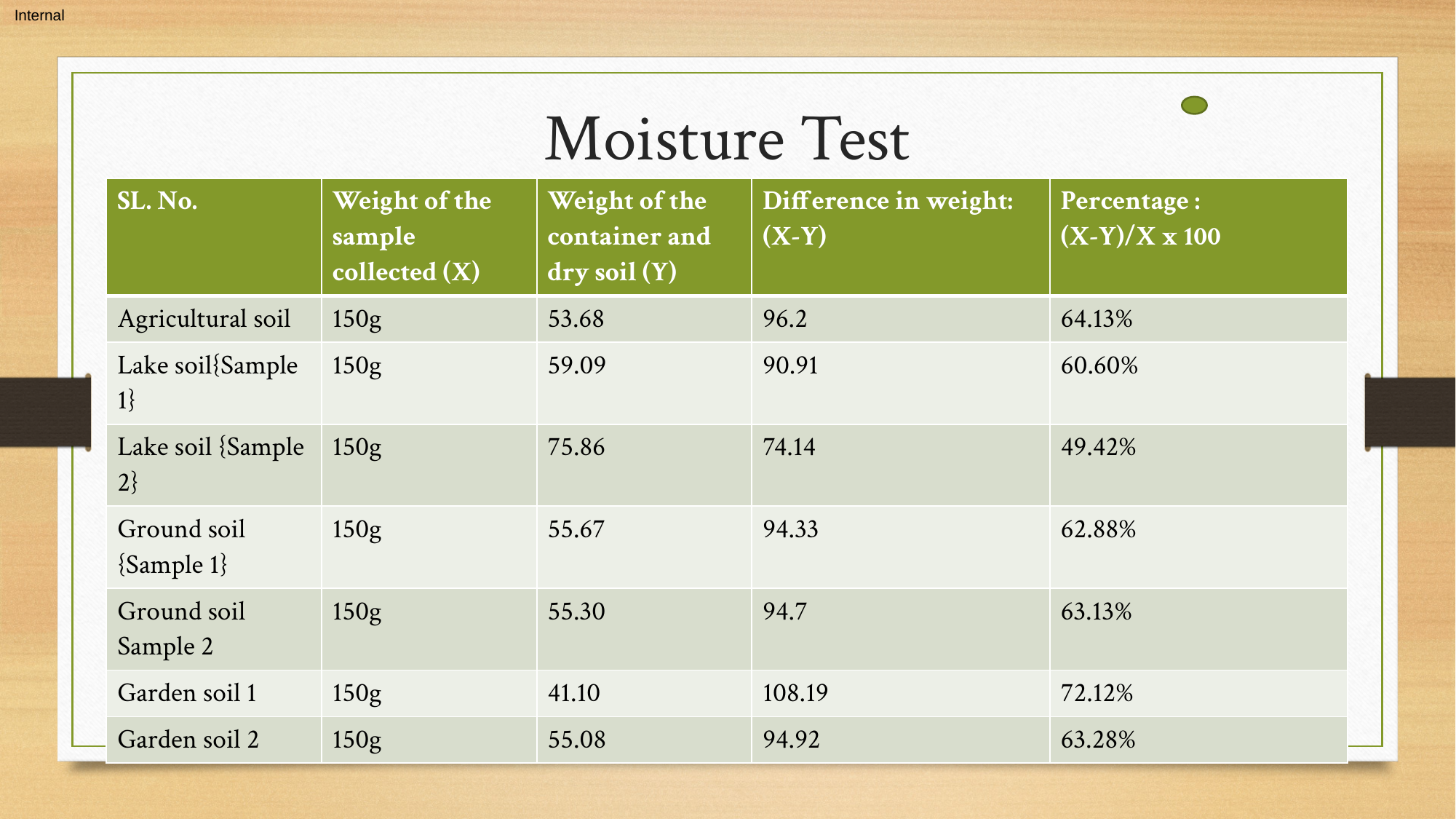

# Moisture Test

| SL. No. | Weight of the sample collected (X) | Weight of the container and dry soil (Y) | Difference in weight: (X-Y) | Percentage : (X-Y)/X x 100 |
| --- | --- | --- | --- | --- |
| Agricultural soil | 150g | 53.68 | 96.2 | 64.13% |
| Lake soil{Sample 1} | 150g | 59.09 | 90.91 | 60.60% |
| Lake soil {Sample 2} | 150g | 75.86 | 74.14 | 49.42% |
| Ground soil {Sample 1} | 150g | 55.67 | 94.33 | 62.88% |
| Ground soil Sample 2 | 150g | 55.30 | 94.7 | 63.13% |
| Garden soil 1 | 150g | 41.10 | 108.19 | 72.12% |
| Garden soil 2 | 150g | 55.08 | 94.92 | 63.28% |